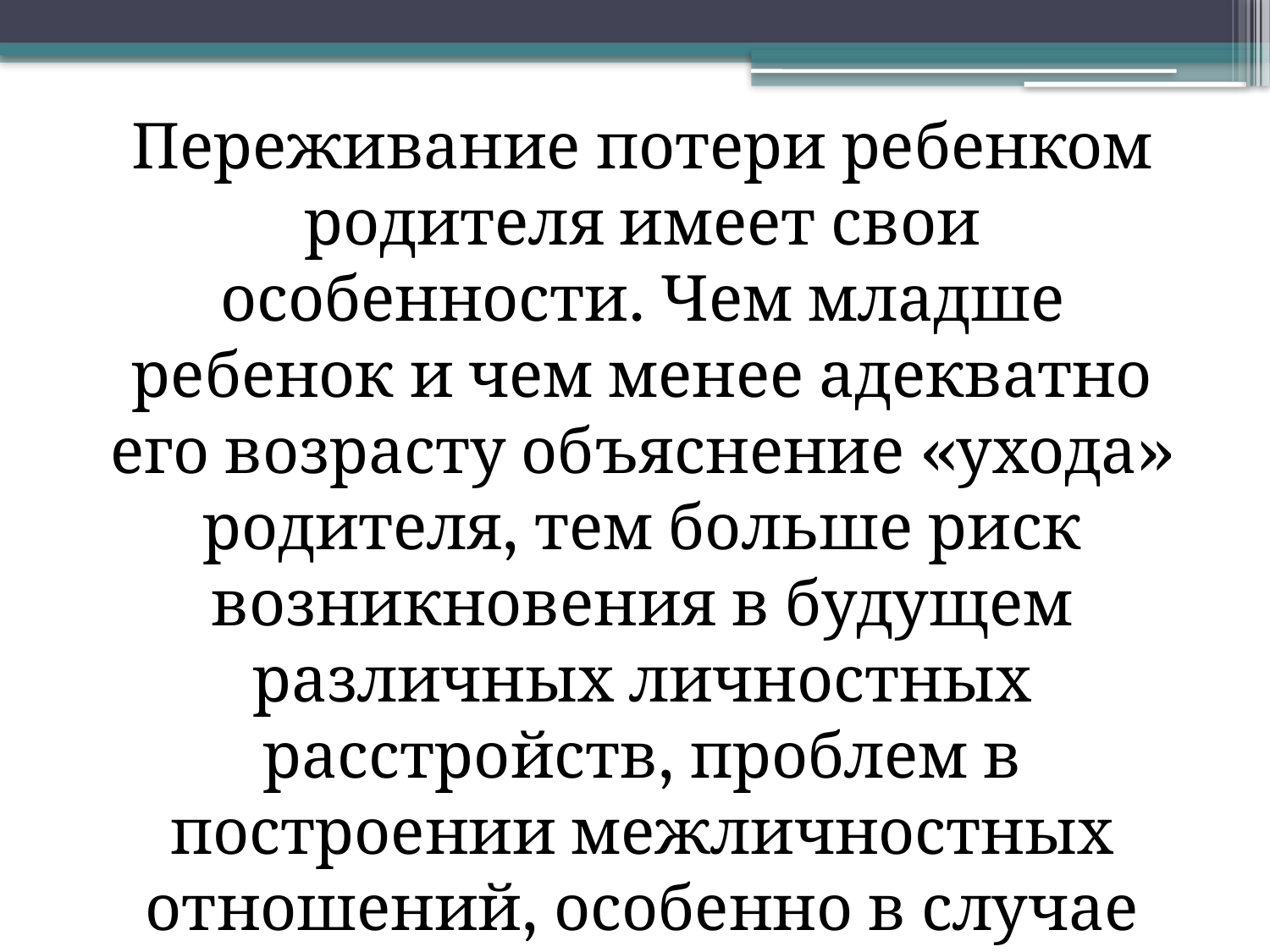

Переживание потери ребенком родителя имеет свои особенности. Чем млад­ше ребенок и чем менее адекватно его возрасту объяснение «ухода» родителя, тем больше риск возникновения в будущем различных личностных расстройств, проблем в построении межличностных отношений, особенно в случае внезап­ной трагической смерти.